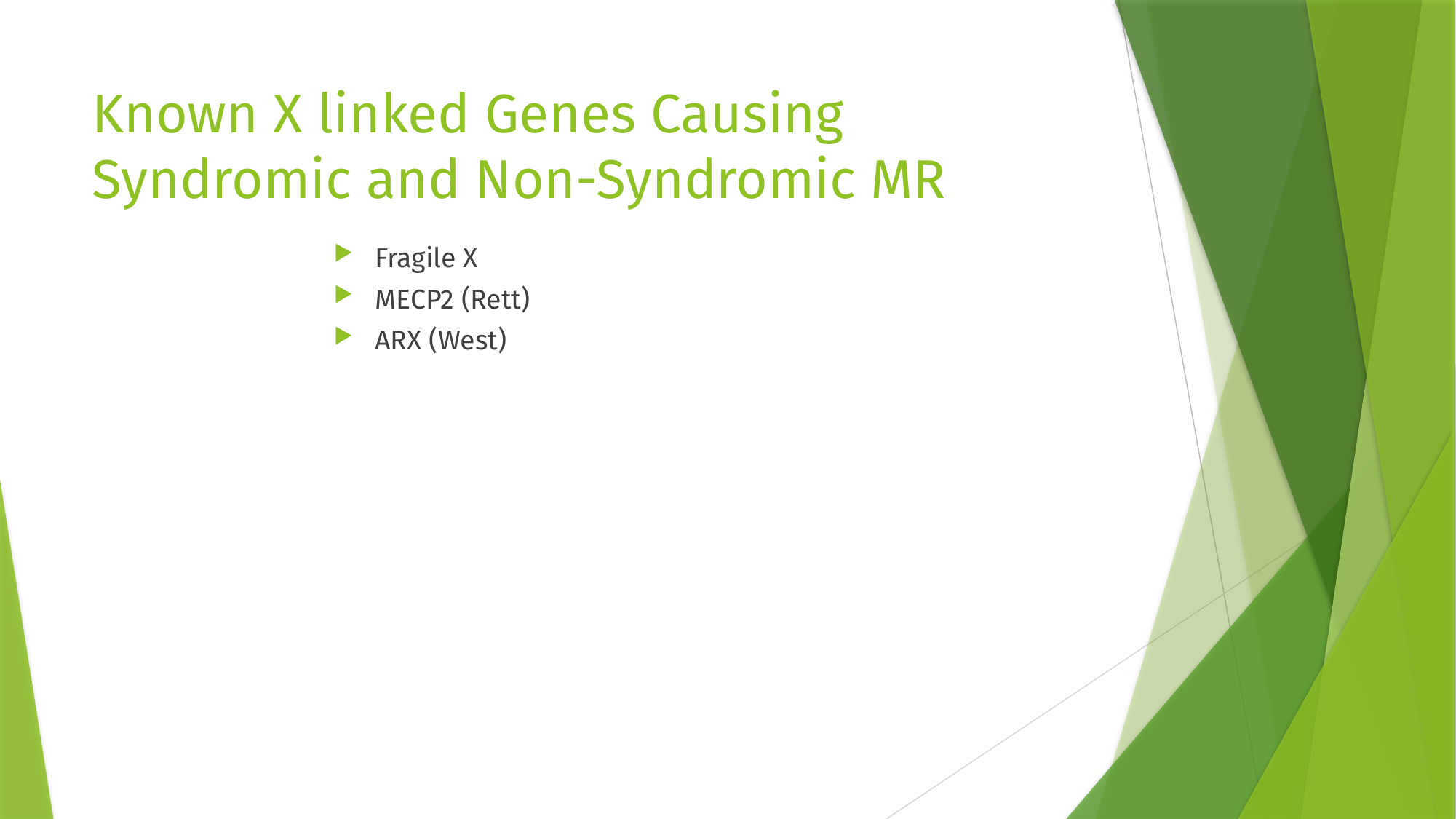

# Known X linked Genes Causing Syndromic and Non-Syndromic MR
Fragile X
MECP2 (Rett)
ARX (West)